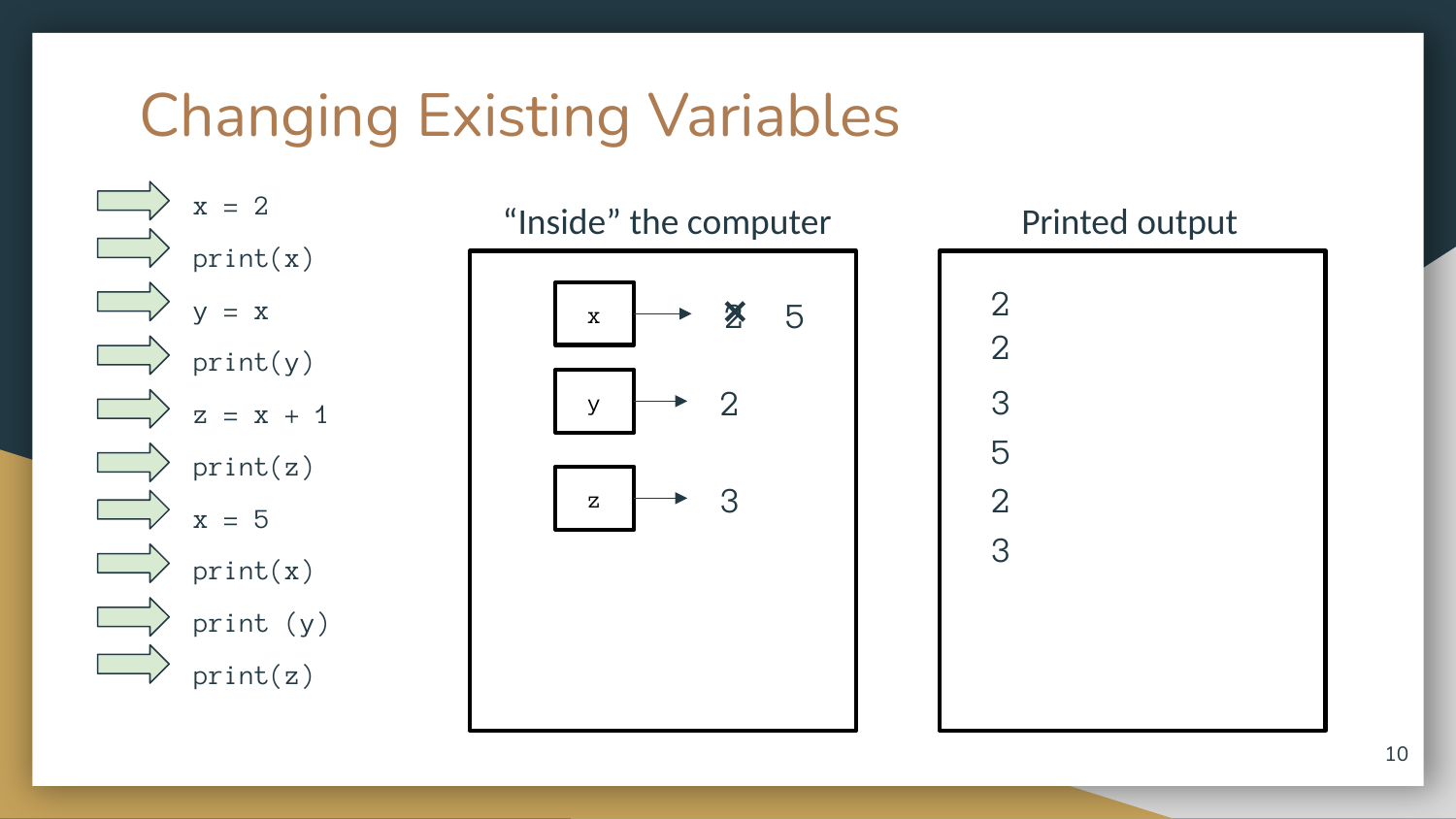

# Changing Existing Variables
x = 2
print(x)
y = x
print(y)
z = x + 1
print(z)
x = 5
print(x)
print (y)
print(z)

“Inside” the computer
Printed output

2
❌

x
2
5
2

3
y
2

5

2
z
3

3

10